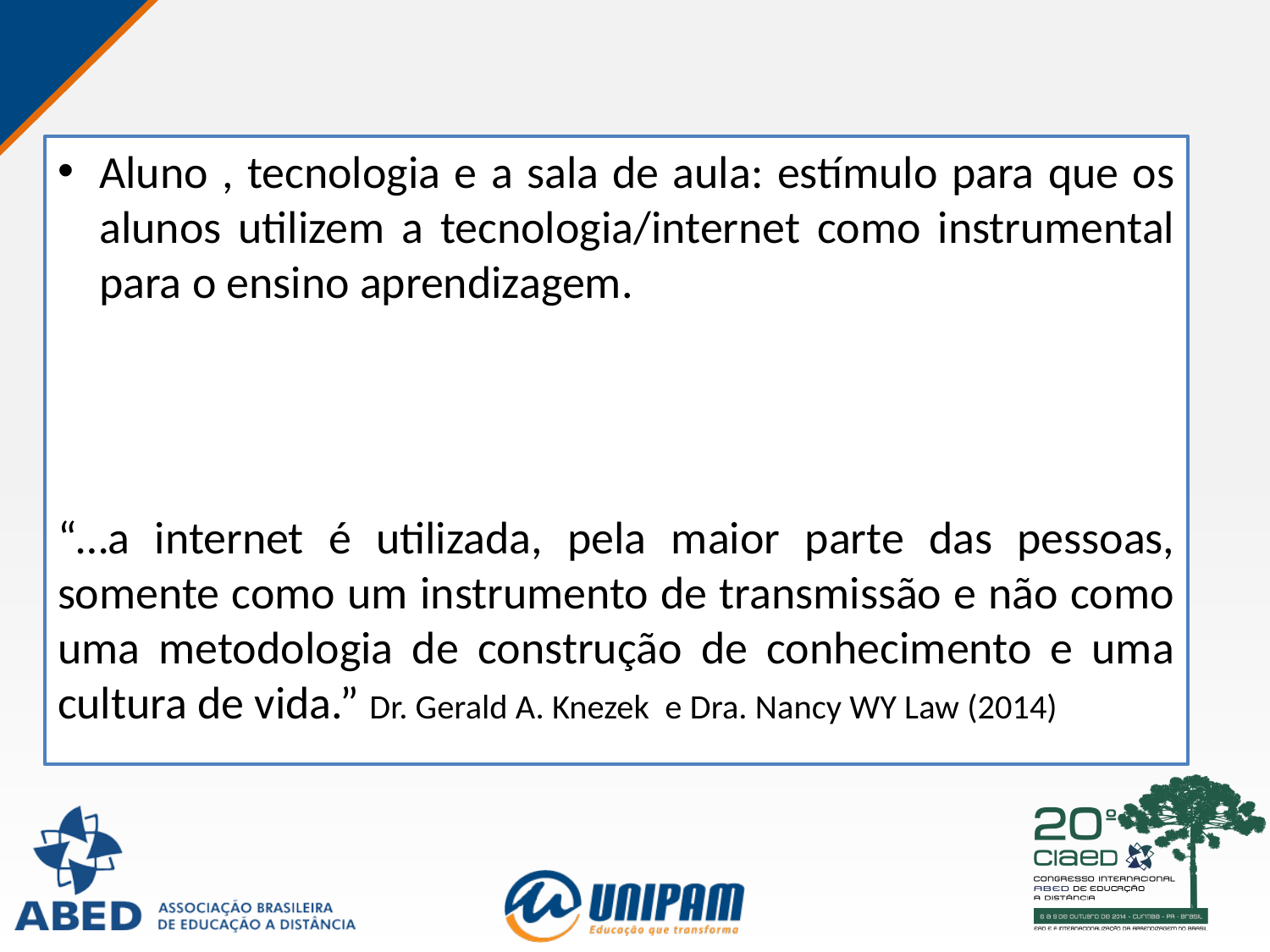

Aluno , tecnologia e a sala de aula: estímulo para que os alunos utilizem a tecnologia/internet como instrumental para o ensino aprendizagem.

“…a internet é utilizada, pela maior parte das pessoas, somente como um instrumento de transmissão e não como uma metodologia de construção de conhecimento e uma cultura de vida.” Dr. Gerald A. Knezek  e Dra. Nancy WY Law (2014)